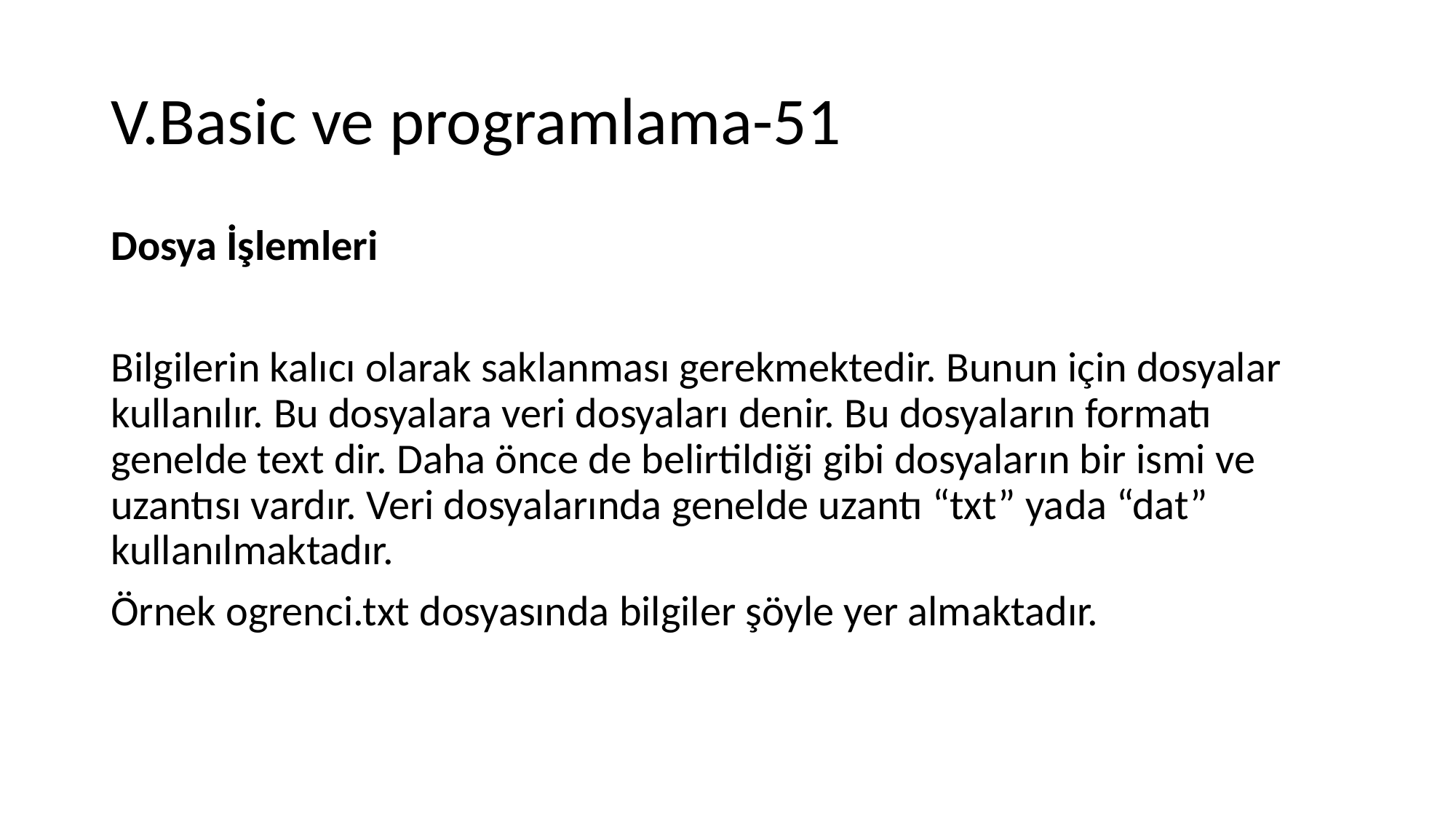

# V.Basic ve programlama-51
Dosya İşlemleri

Bilgilerin kalıcı olarak saklanması gerekmektedir. Bunun için dosyalar kullanılır. Bu dosyalara veri dosyaları denir. Bu dosyaların formatı genelde text dir. Daha önce de belirtildiği gibi dosyaların bir ismi ve uzantısı vardır. Veri dosyalarında genelde uzantı “txt” yada “dat” kullanılmaktadır.
Örnek ogrenci.txt dosyasında bilgiler şöyle yer almaktadır.